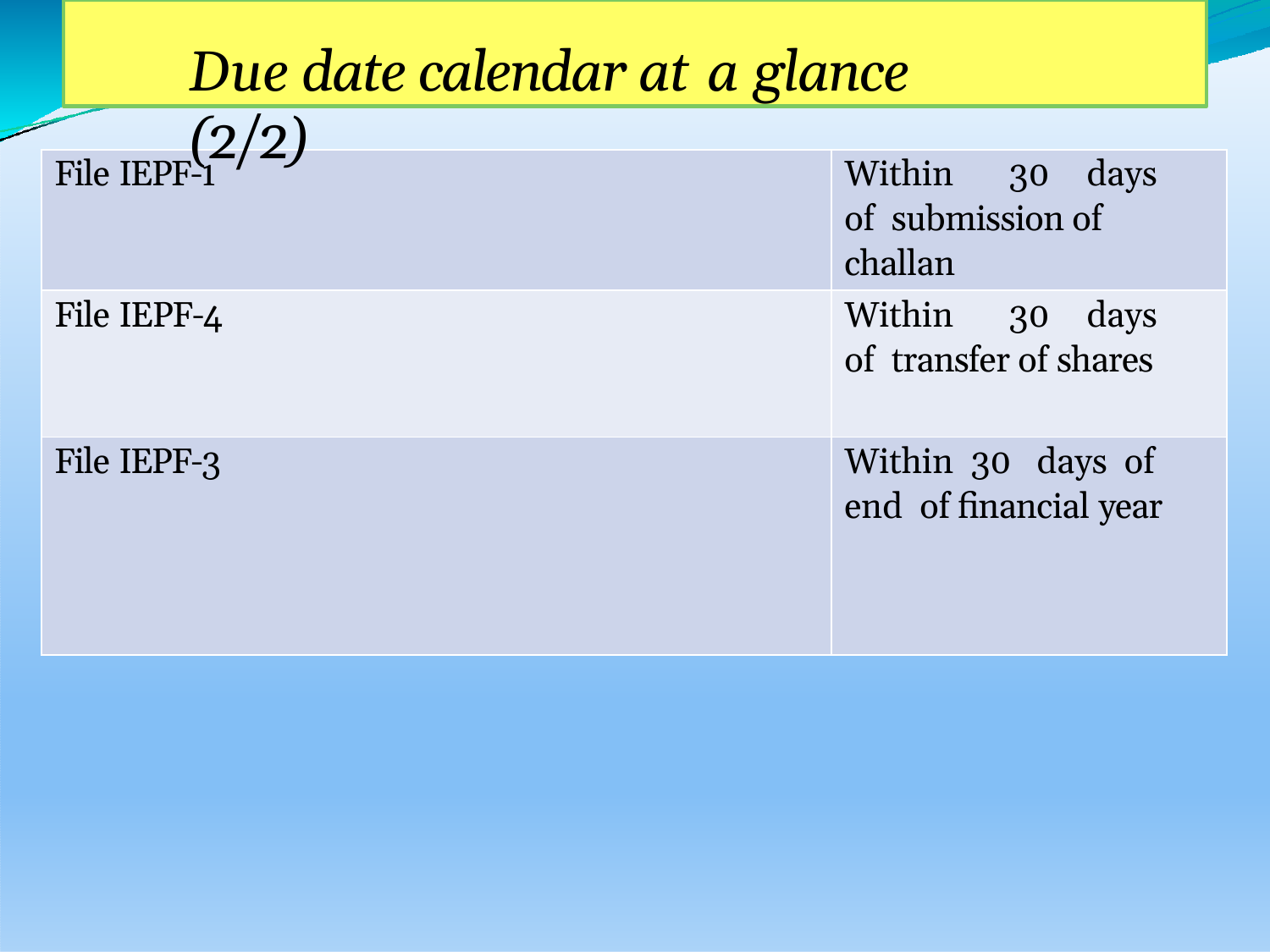

# Due date calendar at a glance	(2/2)
| File IEPF-1 | Within 30 days of submission of challan |
| --- | --- |
| File IEPF-4 | Within 30 days of transfer of shares |
| File IEPF-3 | Within 30 days of end of financial year |